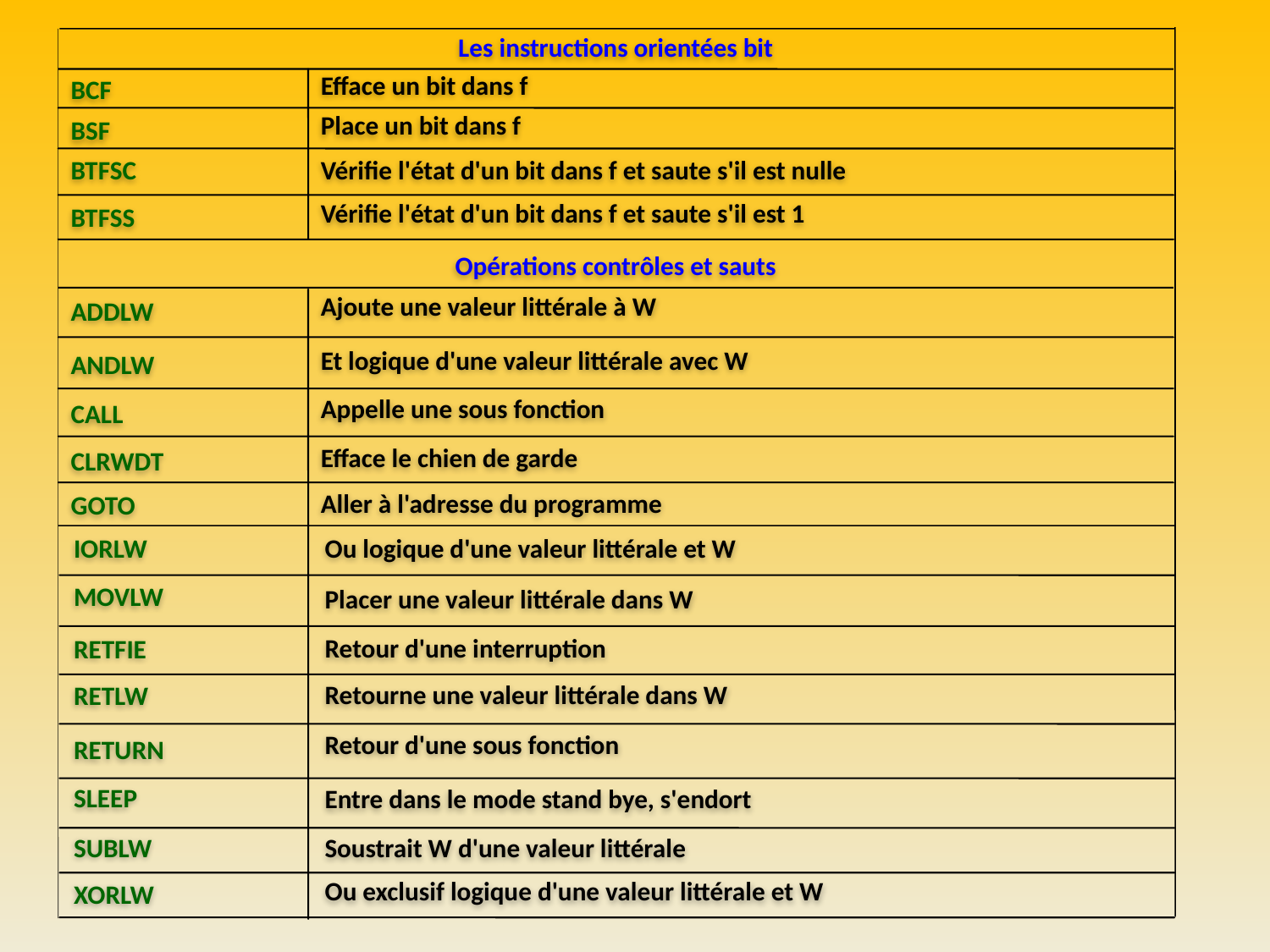

Les instructions orientées bit

BCF
Efface un bit dans f

BSF
Place un bit dans f

BTFSC
Vérifie l'état d'un bit dans f et saute s'il est nulle

BTFSS
Vérifie l'état d'un bit dans f et saute s'il est 1

Opérations contrôles et sauts

ADDLW
Ajoute une valeur littérale à W

ANDLW
Et logique d'une valeur littérale avec W
CALL
Appelle une sous fonction

CLRWDT
Efface le chien de garde

GOTO
Aller à l'adresse du programme

IORLW
Ou logique d'une valeur littérale et W

MOVLW

Placer une valeur littérale dans W
RETFIE

Retour d'une interruption
RETLW

Retourne une valeur littérale dans W
RETURN

Retour d'une sous fonction
SLEEP

Entre dans le mode stand bye, s'endort
SUBLW

Soustrait W d'une valeur littérale

Ou exclusif logique d'une valeur littérale et W
XORLW